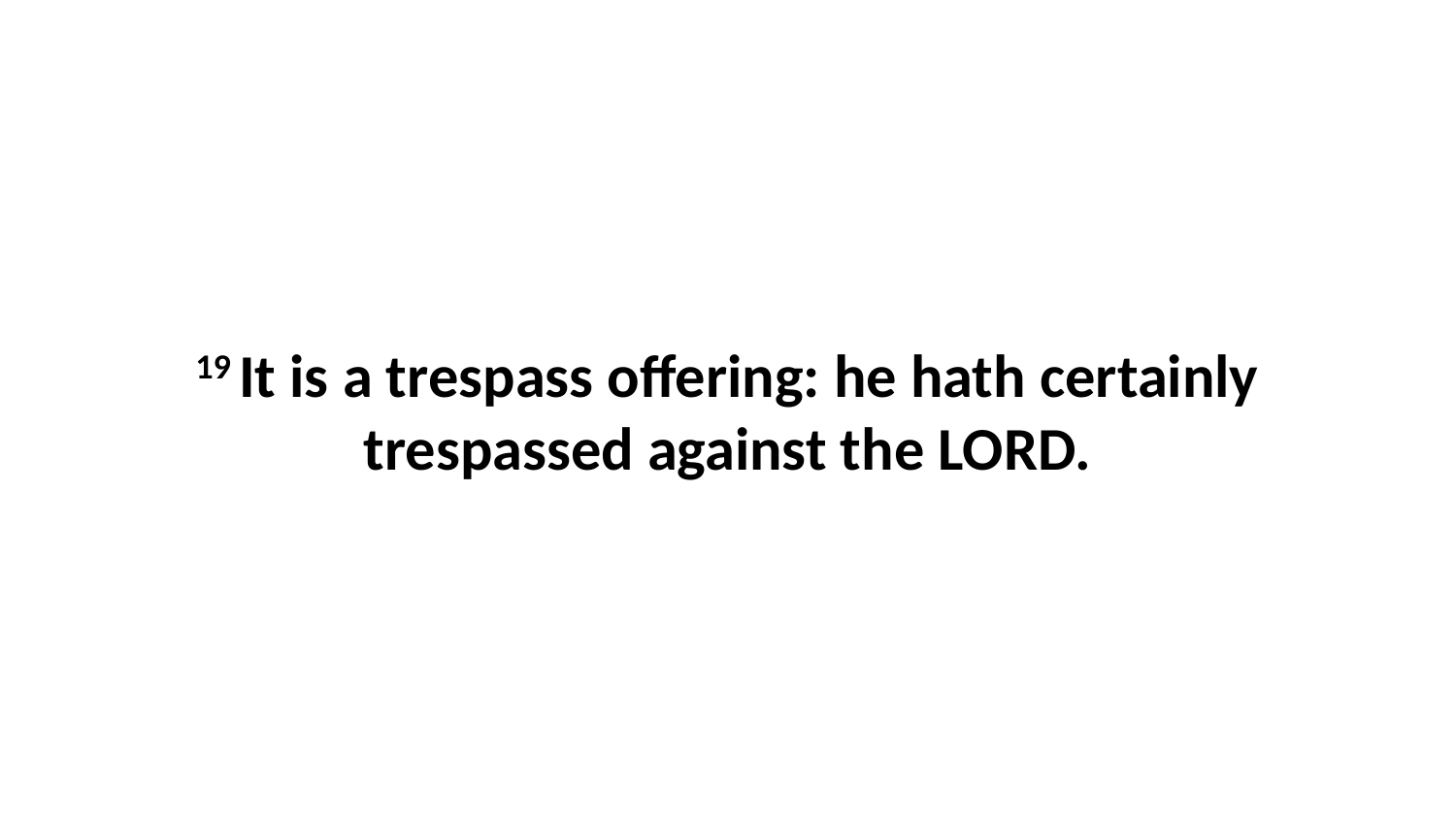

19 It is a trespass offering: he hath certainly trespassed against the LORD.